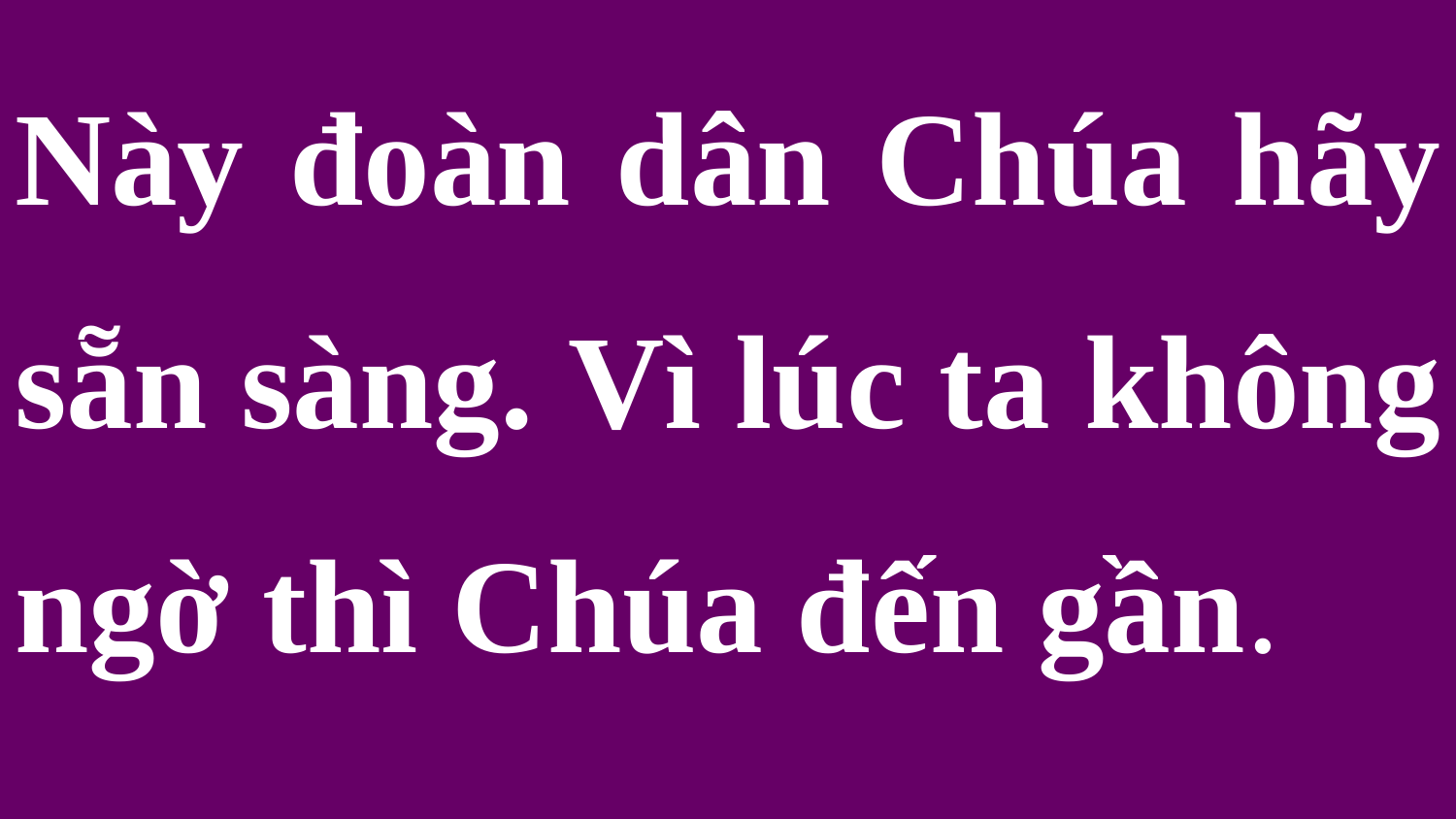

Này đoàn dân Chúa hãy sẵn sàng. Vì lúc ta không ngờ thì Chúa đến gần.